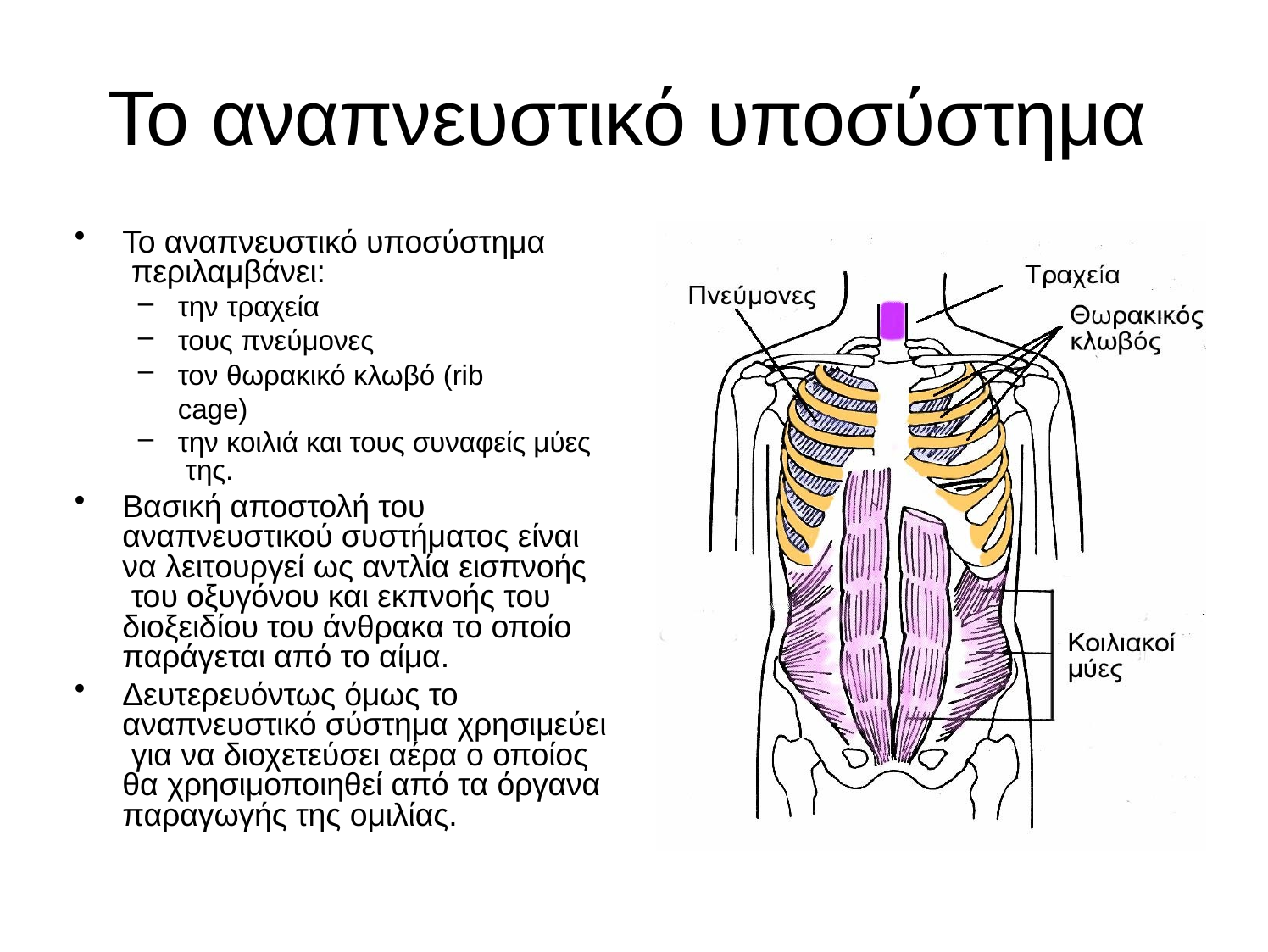

# Το αναπνευστικό υποσύστημα
Το αναπνευστικό υποσύστημα  περιλαμβάνει:
την τραχεία
τους πνεύμονες
τον θωρακικό κλωβό (rib cage)
την κοιλιά και τους συναφείς μύες  της.
Βασική αποστολή του  αναπνευστικού συστήματος είναι  να λειτουργεί ως αντλία εισπνοής  του οξυγόνου και εκπνοής του  διοξειδίου του άνθρακα το οποίο  παράγεται από το αίμα.
Δευτερευόντως όμως το  αναπνευστικό σύστημα χρησιμεύει  για να διοχετεύσει αέρα ο οποίος  θα χρησιμοποιηθεί από τα όργανα  παραγωγής της ομιλίας.